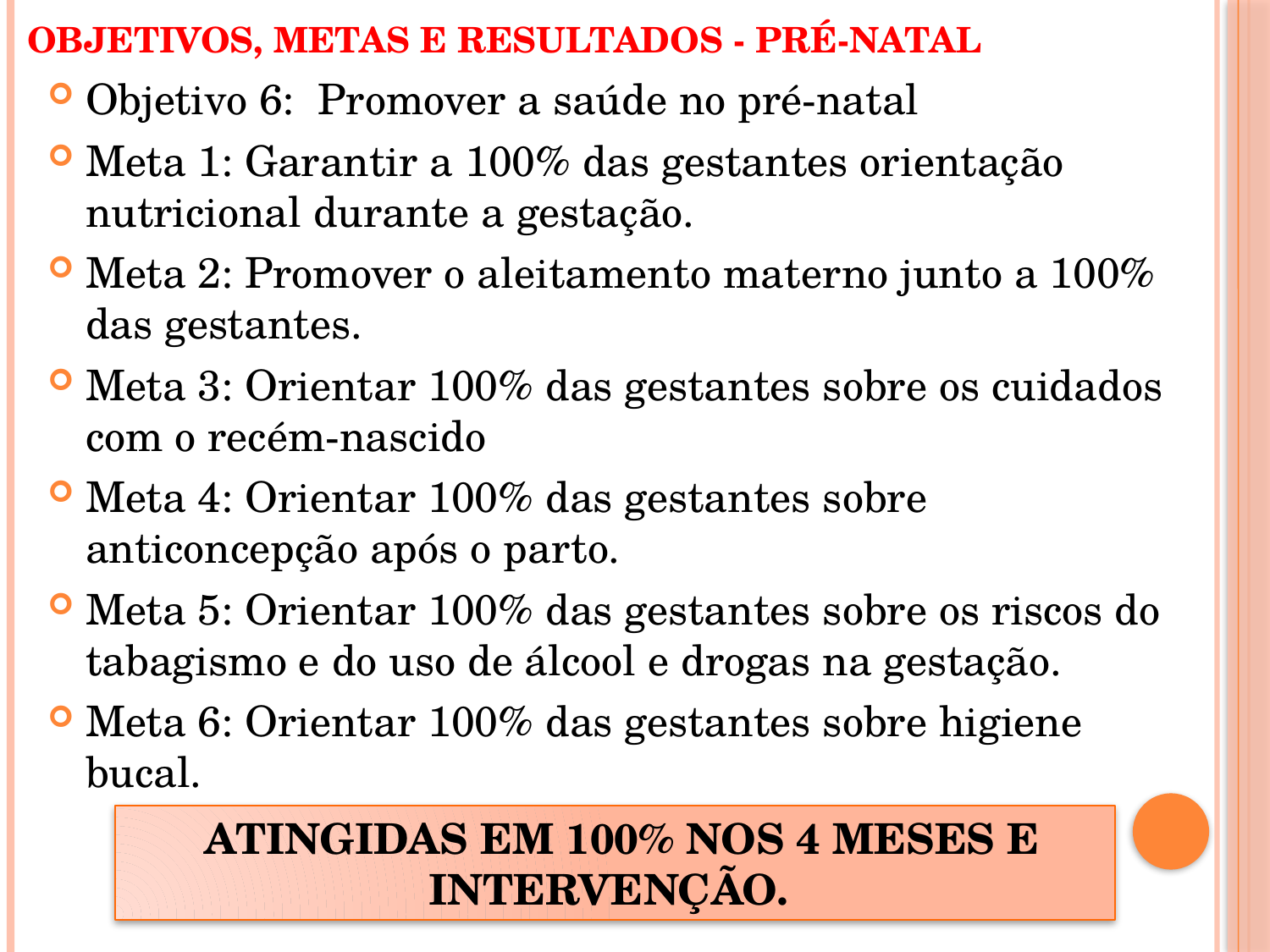

OBJETIVOS, METAS E RESULTADOS - PRÉ-NATAL
Objetivo 6:  Promover a saúde no pré-natal
Meta 1: Garantir a 100% das gestantes orientação nutricional durante a gestação.
Meta 2: Promover o aleitamento materno junto a 100% das gestantes.
Meta 3: Orientar 100% das gestantes sobre os cuidados com o recém-nascido
Meta 4: Orientar 100% das gestantes sobre anticoncepção após o parto.
Meta 5: Orientar 100% das gestantes sobre os riscos do tabagismo e do uso de álcool e drogas na gestação.
Meta 6: Orientar 100% das gestantes sobre higiene bucal.
 ATINGIDAS EM 100% NOS 4 MESES E INTERVENÇÃO.